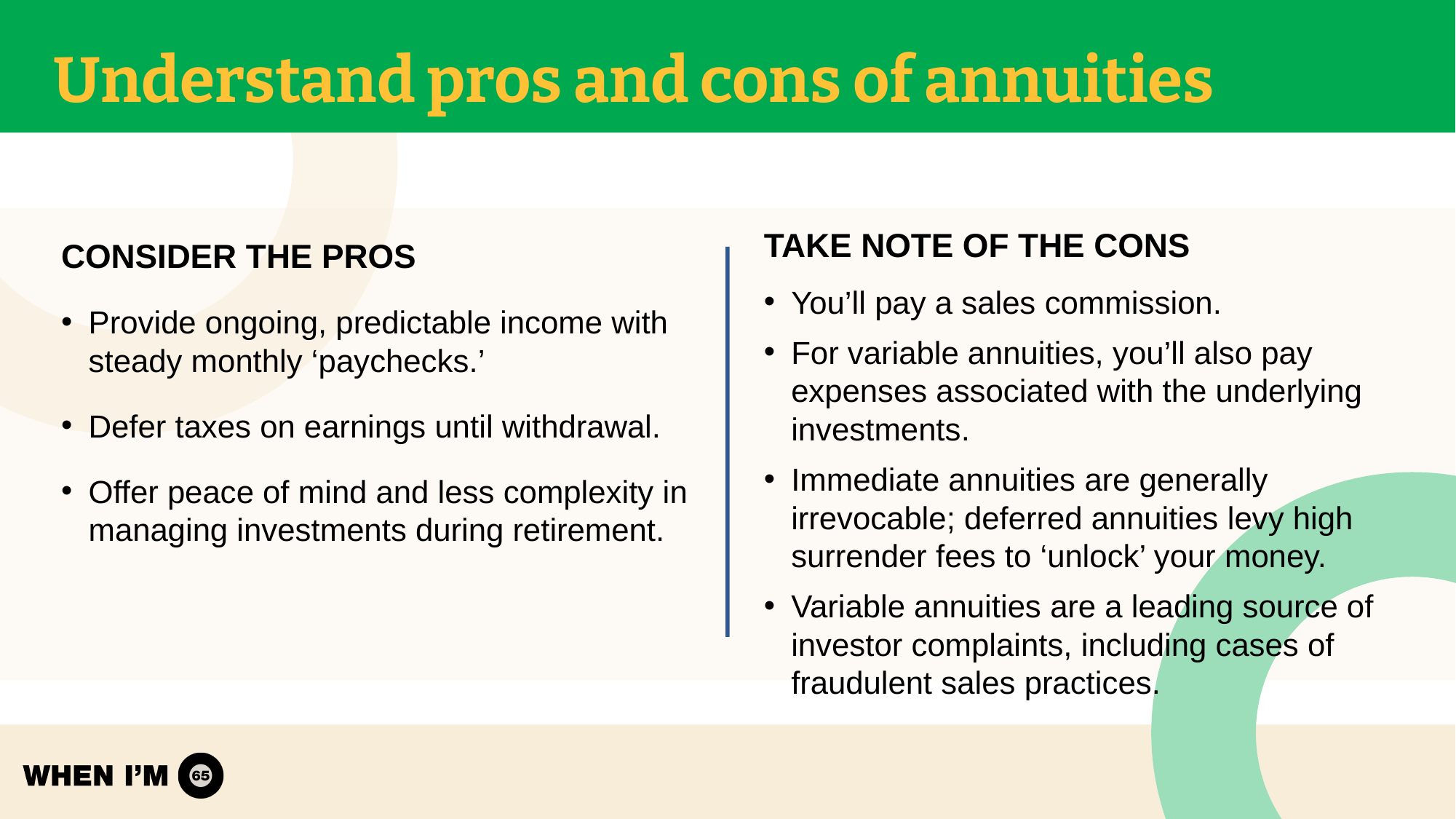

# Understand pros and cons of annuities
TAKE NOTE OF THE CONS
You’ll pay a sales commission.
For variable annuities, you’ll also pay expenses associated with the underlying investments.
Immediate annuities are generally irrevocable; deferred annuities levy high surrender fees to ‘unlock’ your money.
Variable annuities are a leading source of investor complaints, including cases of fraudulent sales practices.

CONSIDER THE PROS
Provide ongoing, predictable income with steady monthly ‘paychecks.’
Defer taxes on earnings until withdrawal.
Offer peace of mind and less complexity in managing investments during retirement.